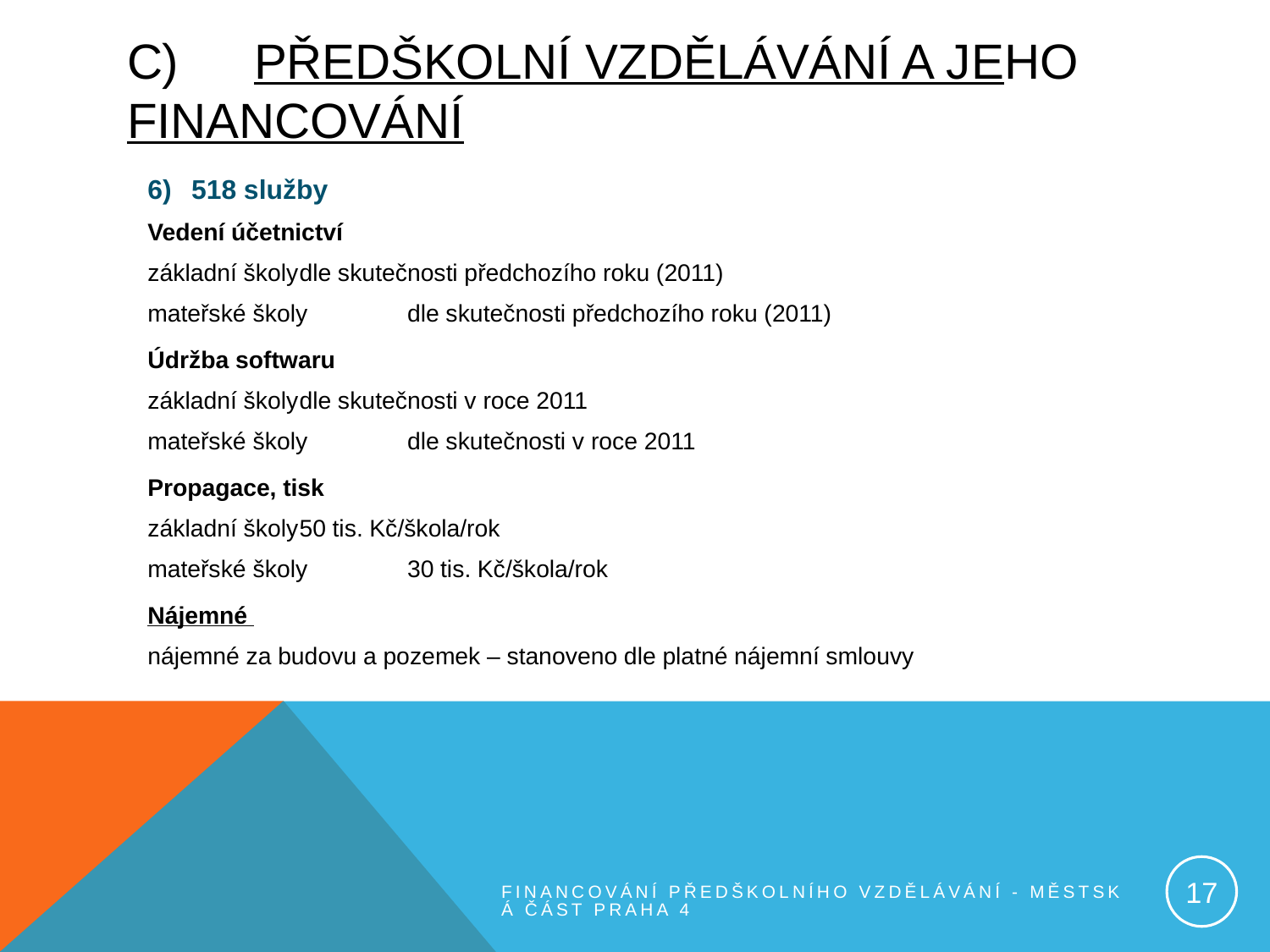

# C)	PŘEDŠKOLNÍ VZDĚLÁVÁNÍ A JEHO 	FINANCOVÁNÍ
6) 	518 služby
Vedení účetnictví
základní školy		dle skutečnosti předchozího roku (2011)
mateřské školy		dle skutečnosti předchozího roku (2011)
Údržba softwaru
základní školy		dle skutečnosti v roce 2011
mateřské školy 		dle skutečnosti v roce 2011
Propagace, tisk
základní školy		50 tis. Kč/škola/rok
mateřské školy		30 tis. Kč/škola/rok
Nájemné
nájemné za budovu a pozemek – stanoveno dle platné nájemní smlouvy

17
Financování předškolního vzdělávání - městská část Praha 4